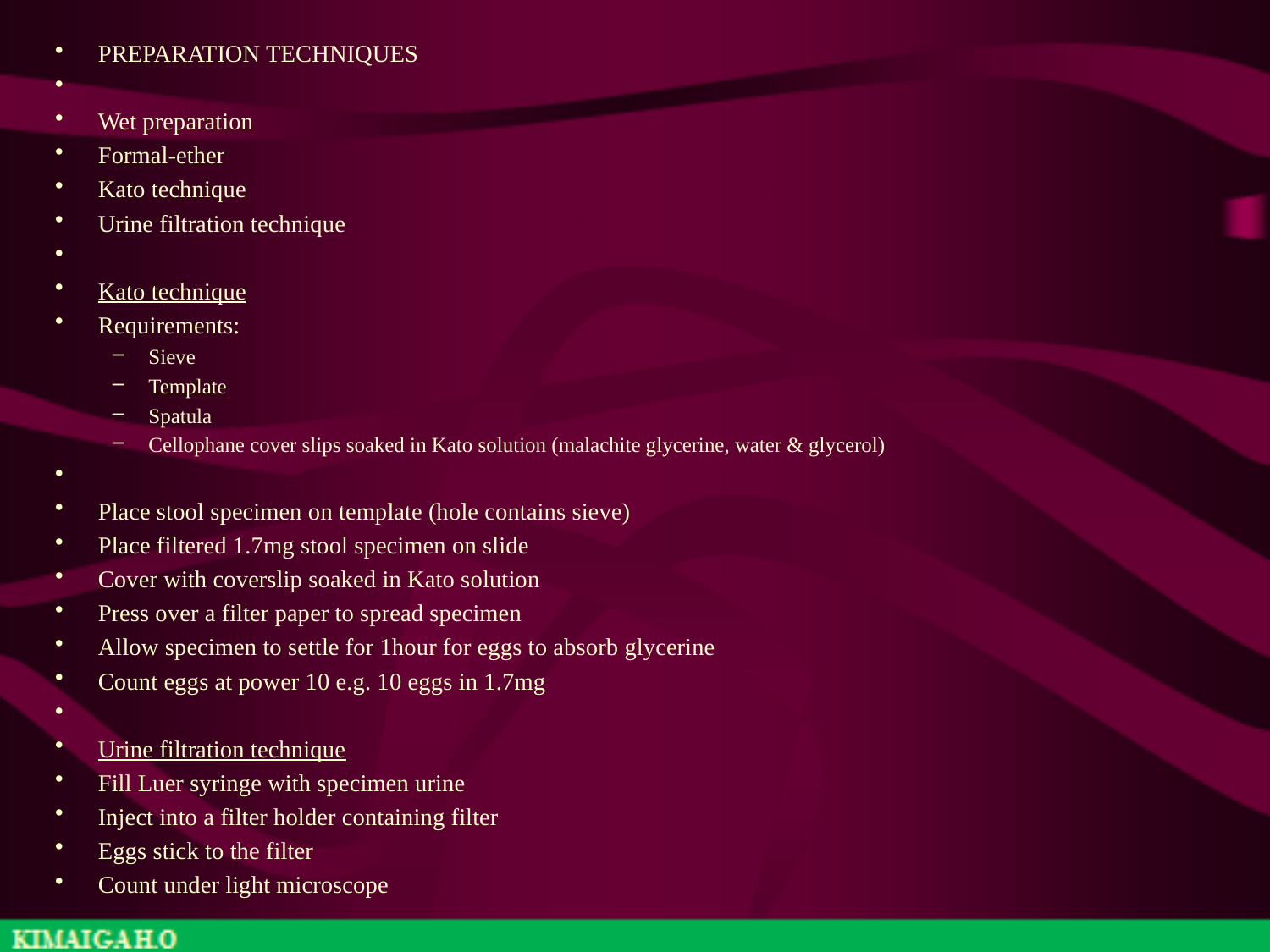

PREPARATION TECHNIQUES

Wet preparation
Formal-ether
Kato technique
Urine filtration technique

Kato technique
Requirements:
Sieve
Template
Spatula
Cellophane cover slips soaked in Kato solution (malachite glycerine, water & glycerol)

Place stool specimen on template (hole contains sieve)
Place filtered 1.7mg stool specimen on slide
Cover with coverslip soaked in Kato solution
Press over a filter paper to spread specimen
Allow specimen to settle for 1hour for eggs to absorb glycerine
Count eggs at power 10 e.g. 10 eggs in 1.7mg

Urine filtration technique
Fill Luer syringe with specimen urine
Inject into a filter holder containing filter
Eggs stick to the filter
Count under light microscope